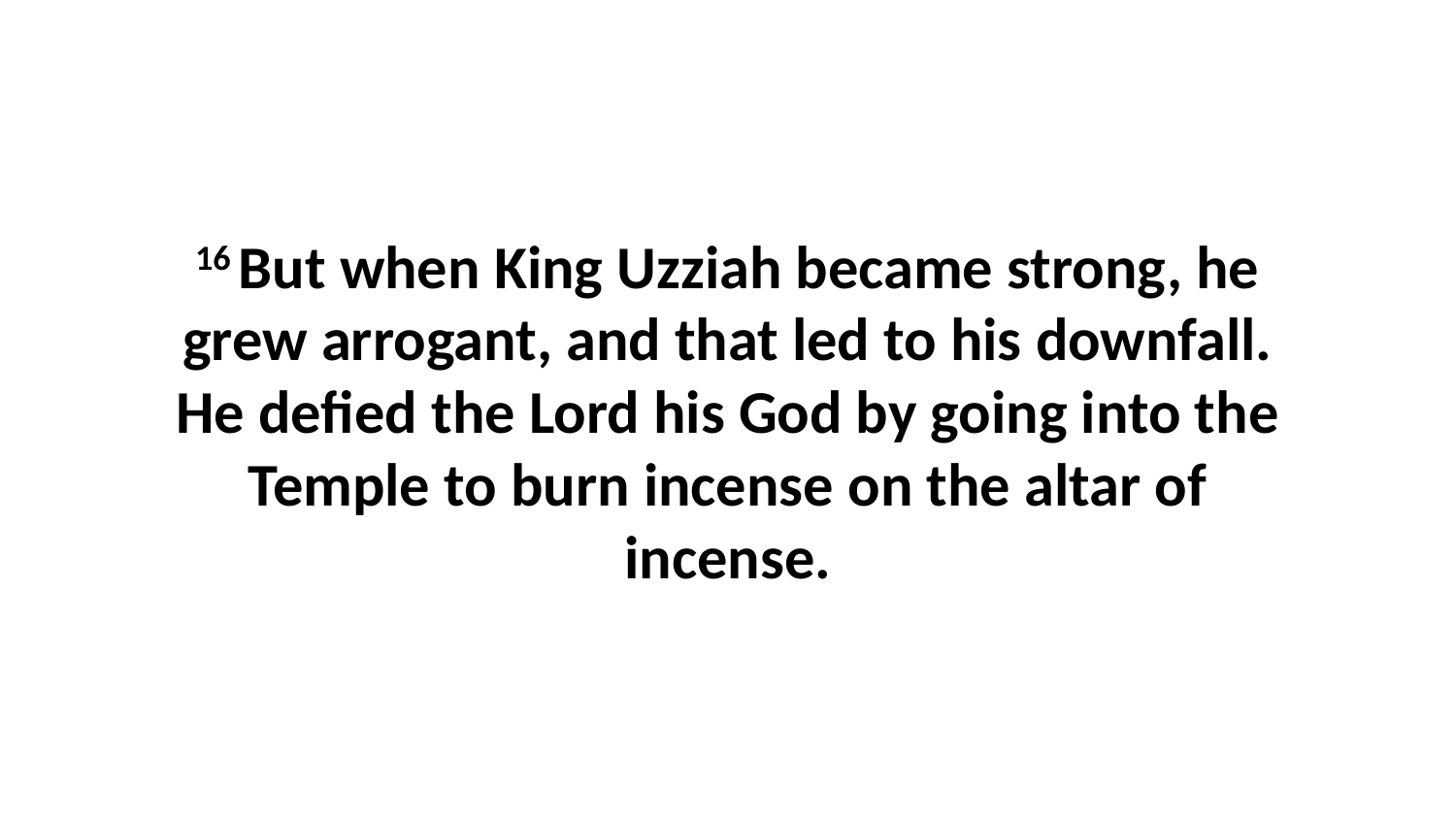

16 But when King Uzziah became strong, he grew arrogant, and that led to his downfall. He defied the Lord his God by going into the Temple to burn incense on the altar of incense.